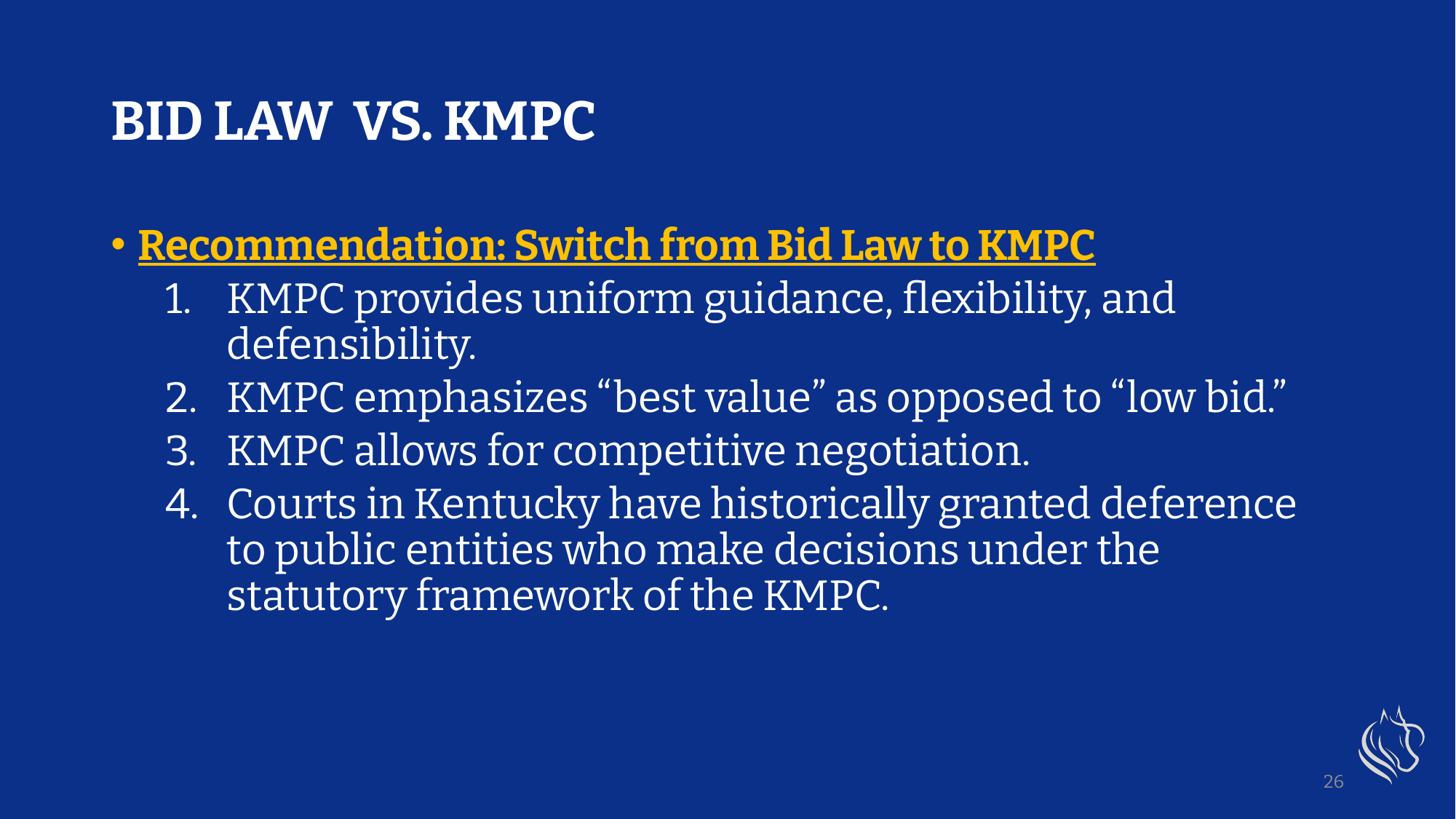

# BID Law  vs. KMPC
Recommendation: Switch from Bid Law to KMPC
KMPC provides uniform guidance, flexibility, and defensibility.
KMPC emphasizes “best value” as opposed to “low bid.”
KMPC allows for competitive negotiation.
Courts in Kentucky have historically granted deference to public entities who make decisions under the statutory framework of the KMPC.

26